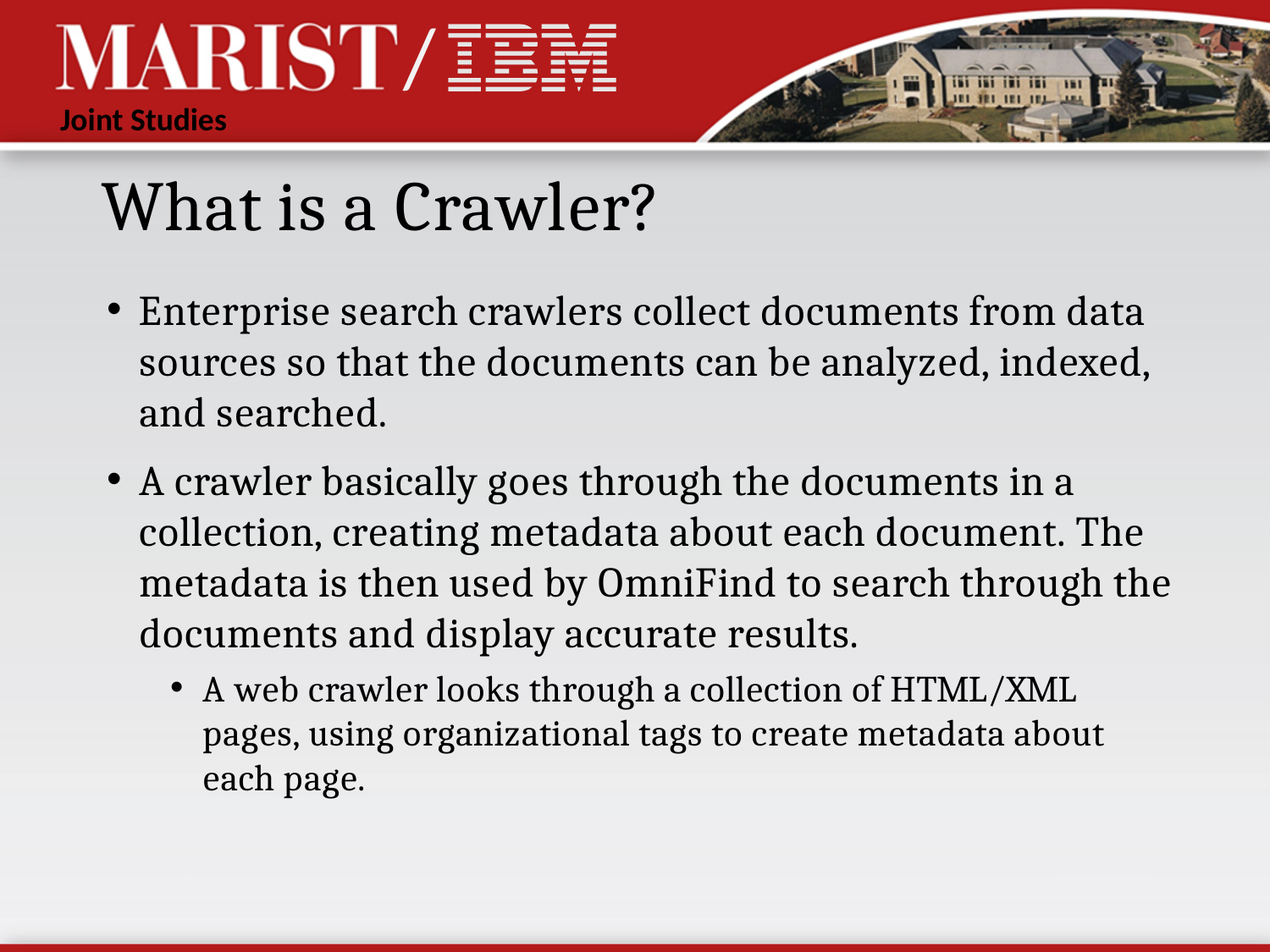

# What is a Crawler?
Enterprise search crawlers collect documents from data sources so that the documents can be analyzed, indexed, and searched.
A crawler basically goes through the documents in a collection, creating metadata about each document. The metadata is then used by OmniFind to search through the documents and display accurate results.
A web crawler looks through a collection of HTML/XML pages, using organizational tags to create metadata about each page.